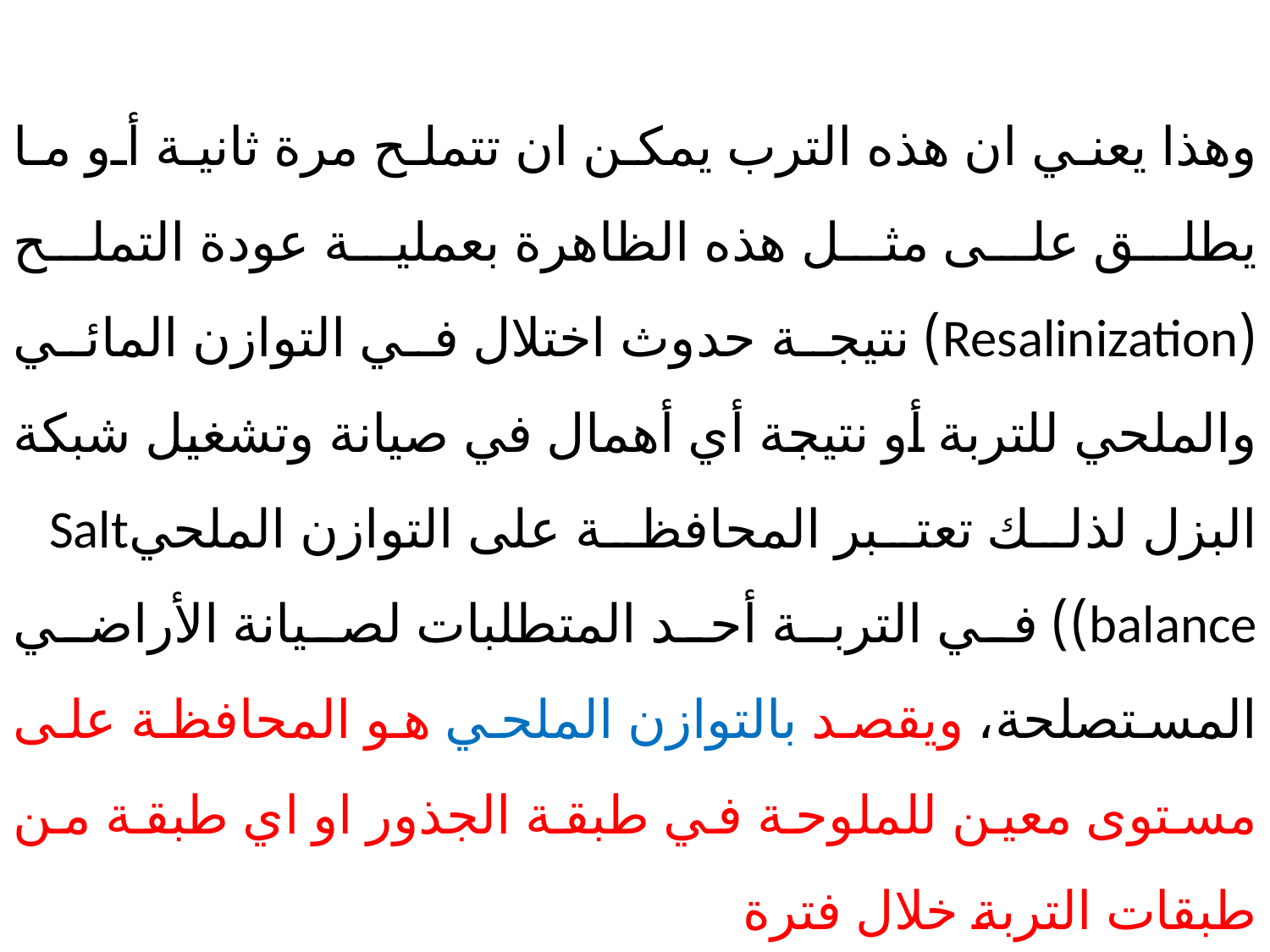

وهذا يعني ان هذه الترب يمكن ان تتملح مرة ثانية أو ما يطلق على مثل هذه الظاهرة بعملية عودة التملح (Resalinization) نتيجة حدوث اختلال في التوازن المائي والملحي للتربة أو نتيجة أي أهمال في صيانة وتشغيل شبكة البزل لذلك تعتبر المحافظة على التوازن الملحيSalt balance)) في التربة أحد المتطلبات لصيانة الأراضي المستصلحة، ويقصد بالتوازن الملحي هو المحافظة على مستوى معين للملوحة في طبقة الجذور او اي طبقة من طبقات التربة خلال فترة